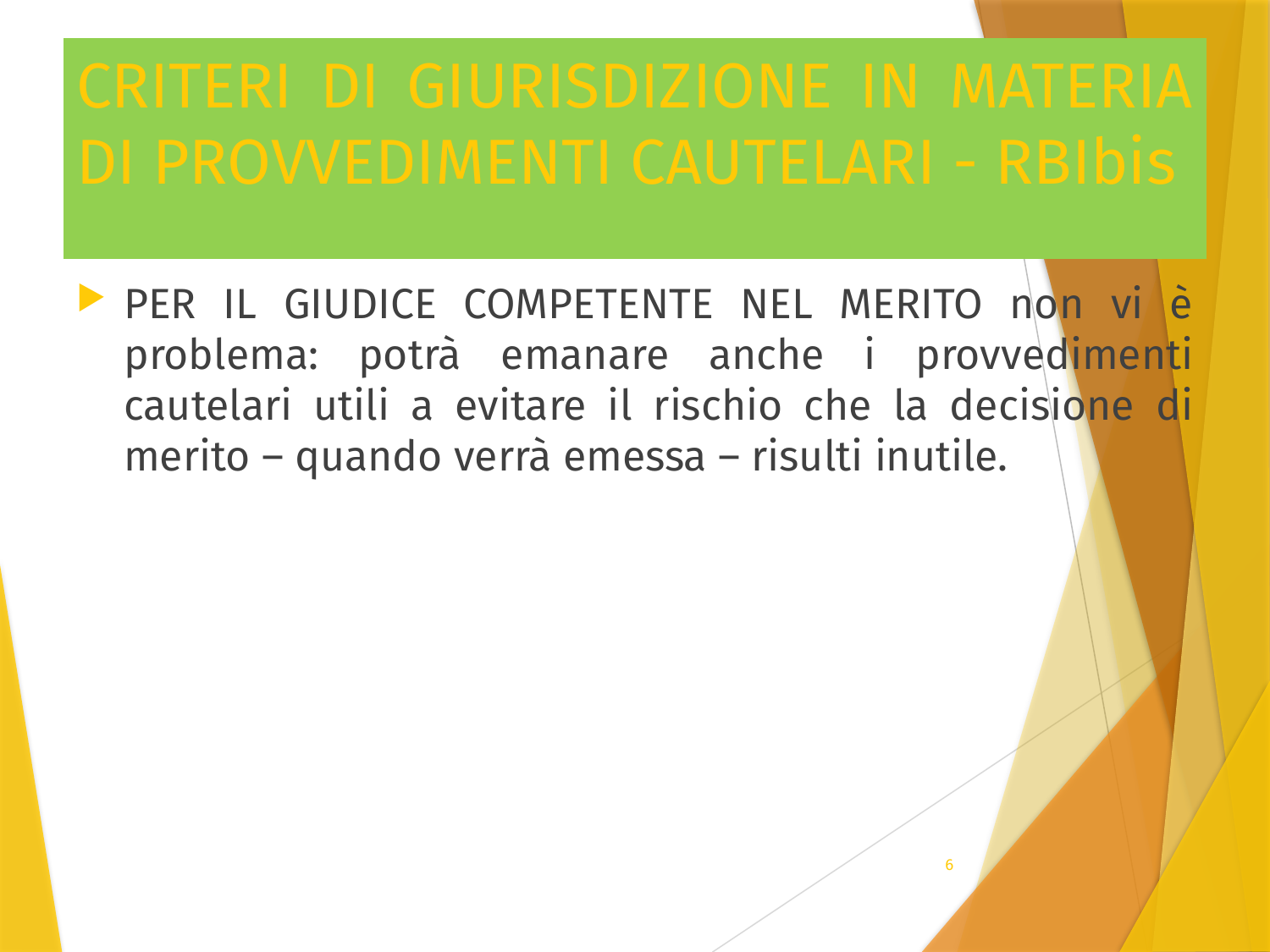

# CRITERI DI GIURISDIZIONE IN MATERIA DI PROVVEDIMENTI CAUTELARI - RBIbis
PER IL GIUDICE COMPETENTE NEL MERITO non vi è problema: potrà emanare anche i provvedimenti cautelari utili a evitare il rischio che la decisione di merito – quando verrà emessa – risulti inutile.

6